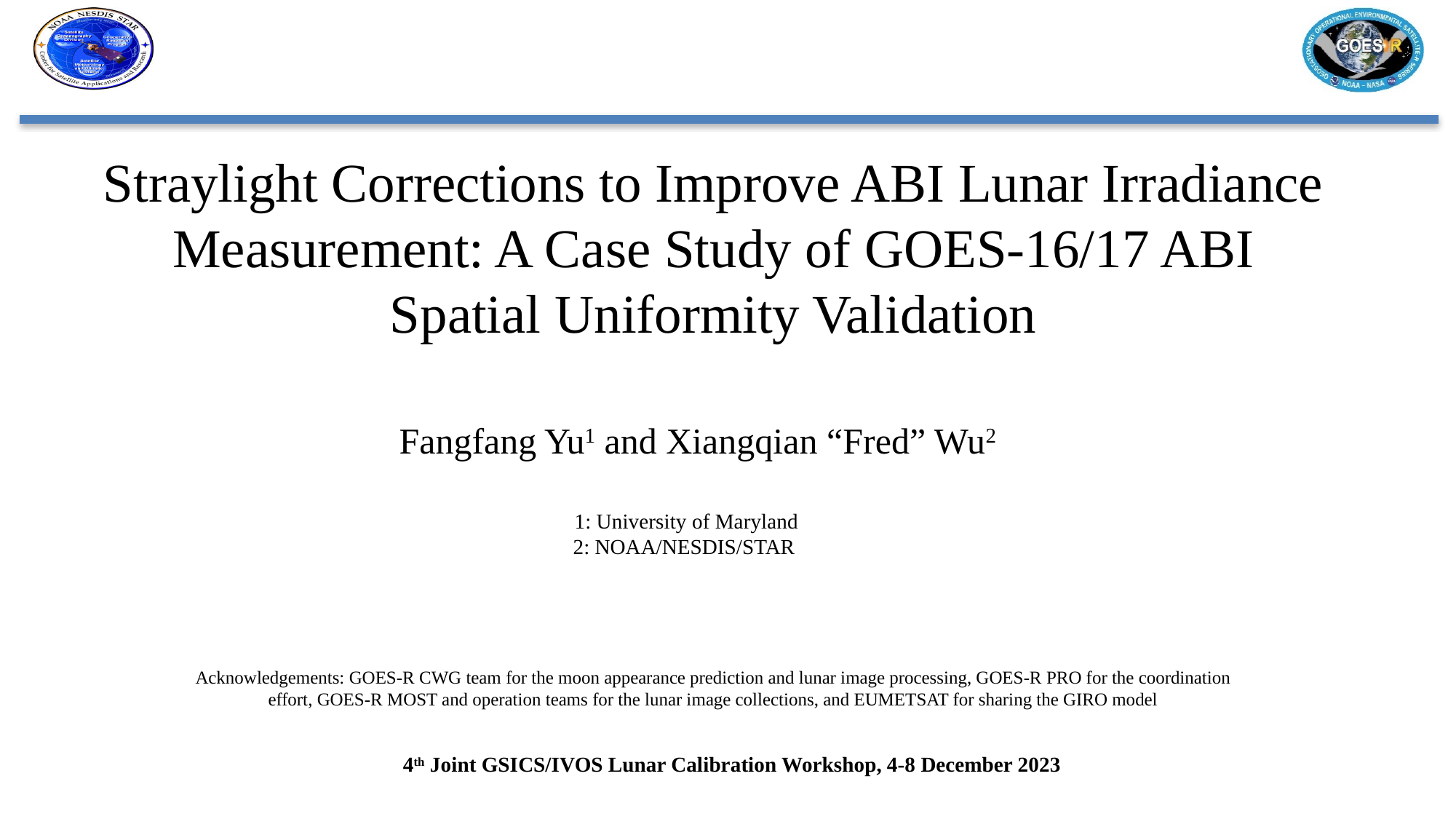

# Straylight Corrections to Improve ABI Lunar Irradiance Measurement: A Case Study of GOES-16/17 ABI Spatial Uniformity Validation
Fangfang Yu1 and Xiangqian “Fred” Wu2
1: University of Maryland
2: NOAA/NESDIS/STAR
Acknowledgements: GOES-R CWG team for the moon appearance prediction and lunar image processing, GOES-R PRO for the coordination effort, GOES-R MOST and operation teams for the lunar image collections, and EUMETSAT for sharing the GIRO model
4th Joint GSICS/IVOS Lunar Calibration Workshop, 4-8 December 2023